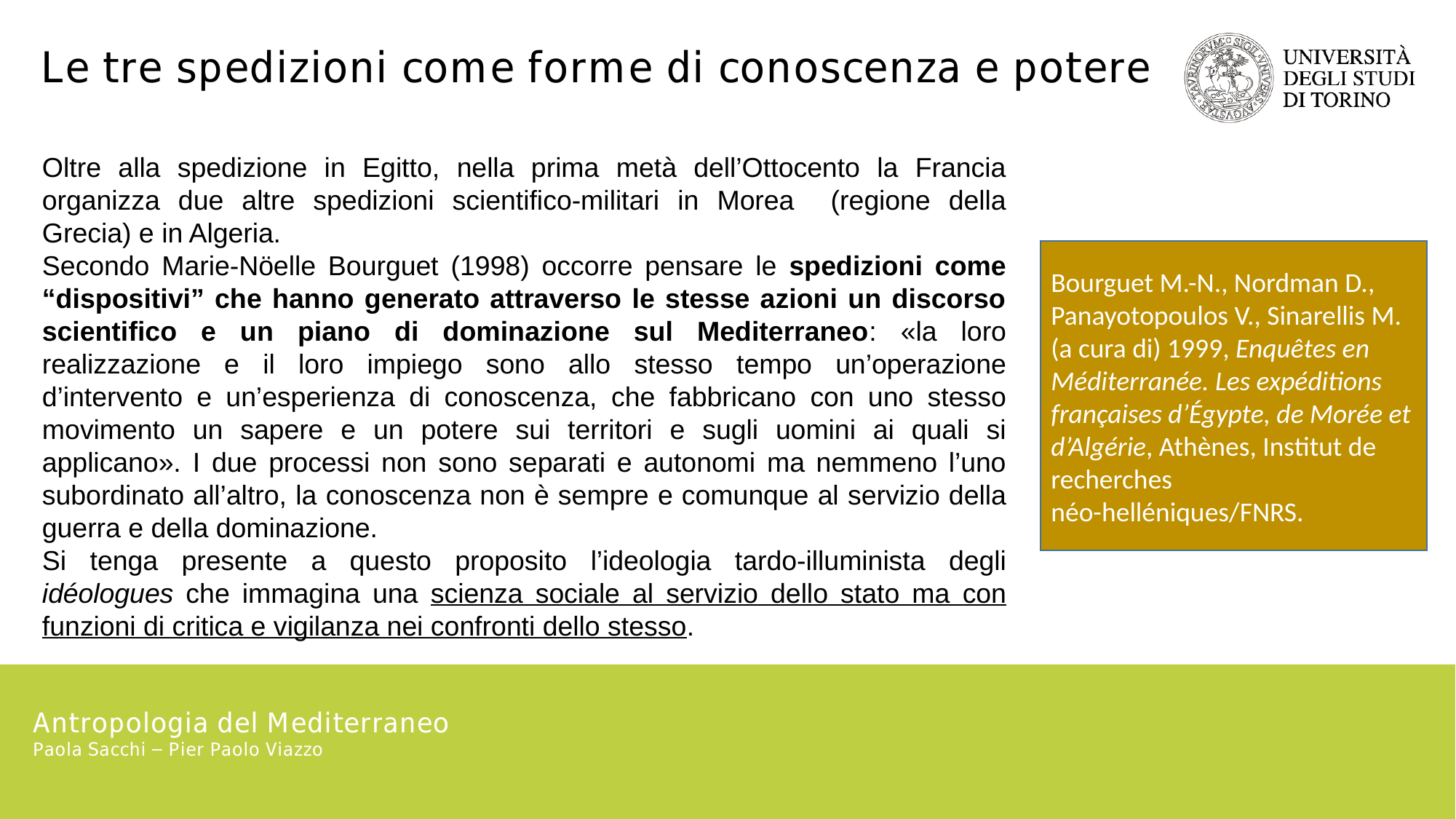

Le tre spedizioni come forme di conoscenza e potere
Oltre alla spedizione in Egitto, nella prima metà dell’Ottocento la Francia organizza due altre spedizioni scientifico-militari in Morea  (regione della Grecia) e in Algeria.
Secondo Marie-Nöelle Bourguet (1998) occorre pensare le spedizioni come “dispositivi” che hanno generato attraverso le stesse azioni un discorso scientifico e un piano di dominazione sul Mediterraneo: «la loro realizzazione e il loro impiego sono allo stesso tempo un’operazione d’intervento e un’esperienza di conoscenza, che fabbricano con uno stesso movimento un sapere e un potere sui territori e sugli uomini ai quali si applicano». I due processi non sono separati e autonomi ma nemmeno l’uno subordinato all’altro, la conoscenza non è sempre e comunque al servizio della guerra e della dominazione.
Si tenga presente a questo proposito l’ideologia tardo-illuminista degli idéologues che immagina una scienza sociale al servizio dello stato ma con funzioni di critica e vigilanza nei confronti dello stesso.
Bourguet M.-N., Nordman D., Panayotopoulos V., Sinarellis M. (a cura di) 1999, Enquêtes en Méditerranée. Les expéditions françaises d’Égypte, de Morée et d’Algérie, Athènes, Institut de recherches néo-helléniques/FNRS.
Antropologia del Mediterraneo
Paola Sacchi – Pier Paolo Viazzo
Antropologia del Mediterraneo